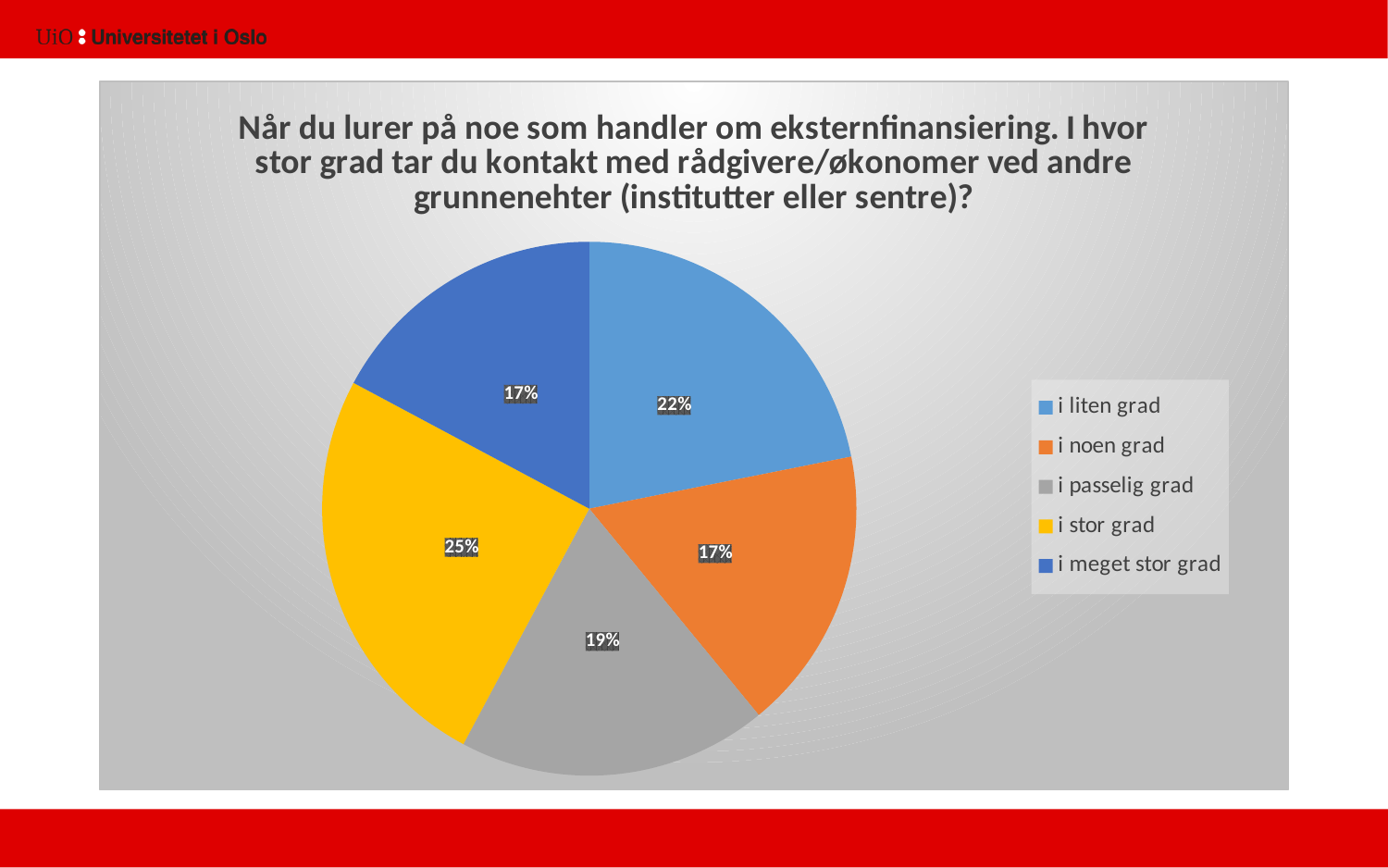

### Chart: Når du lurer på noe som handler om eksternfinansiering. I hvor stor grad tar du kontakt med rådgivere/økonomer ved andre grunnenehter (institutter eller sentre)?

| Category |  |
|---|---|
| i liten grad | 14.0 |
| i noen grad | 11.0 |
| i passelig grad | 12.0 |
| i stor grad | 16.0 |
| i meget stor grad | 11.0 |